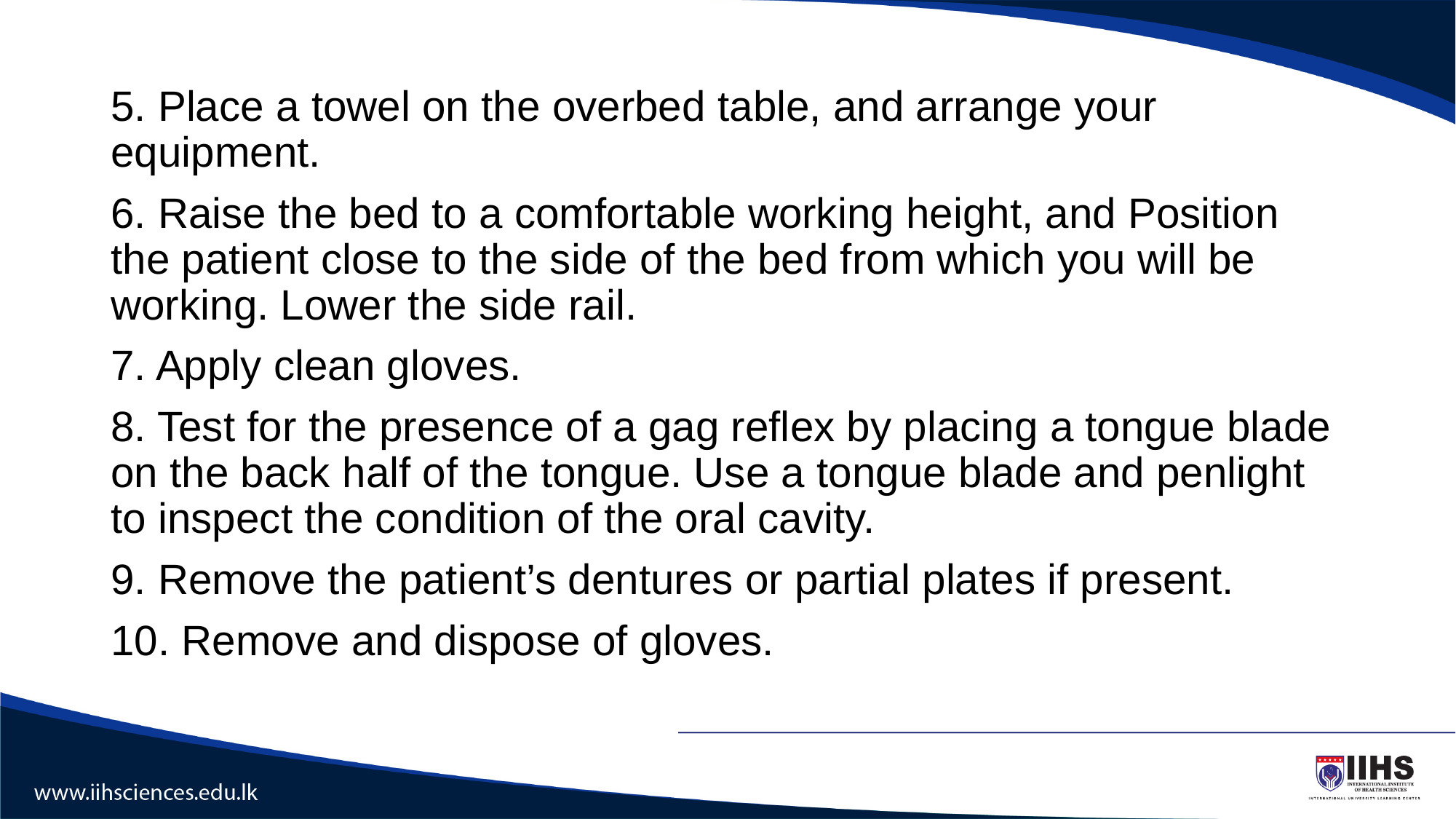

#
5. Place a towel on the overbed table, and arrange your equipment.
6. Raise the bed to a comfortable working height, and Position the patient close to the side of the bed from which you will be working. Lower the side rail.
7. Apply clean gloves.
8. Test for the presence of a gag reflex by placing a tongue blade on the back half of the tongue. Use a tongue blade and penlight to inspect the condition of the oral cavity.
9. Remove the patient’s dentures or partial plates if present.
10. Remove and dispose of gloves.